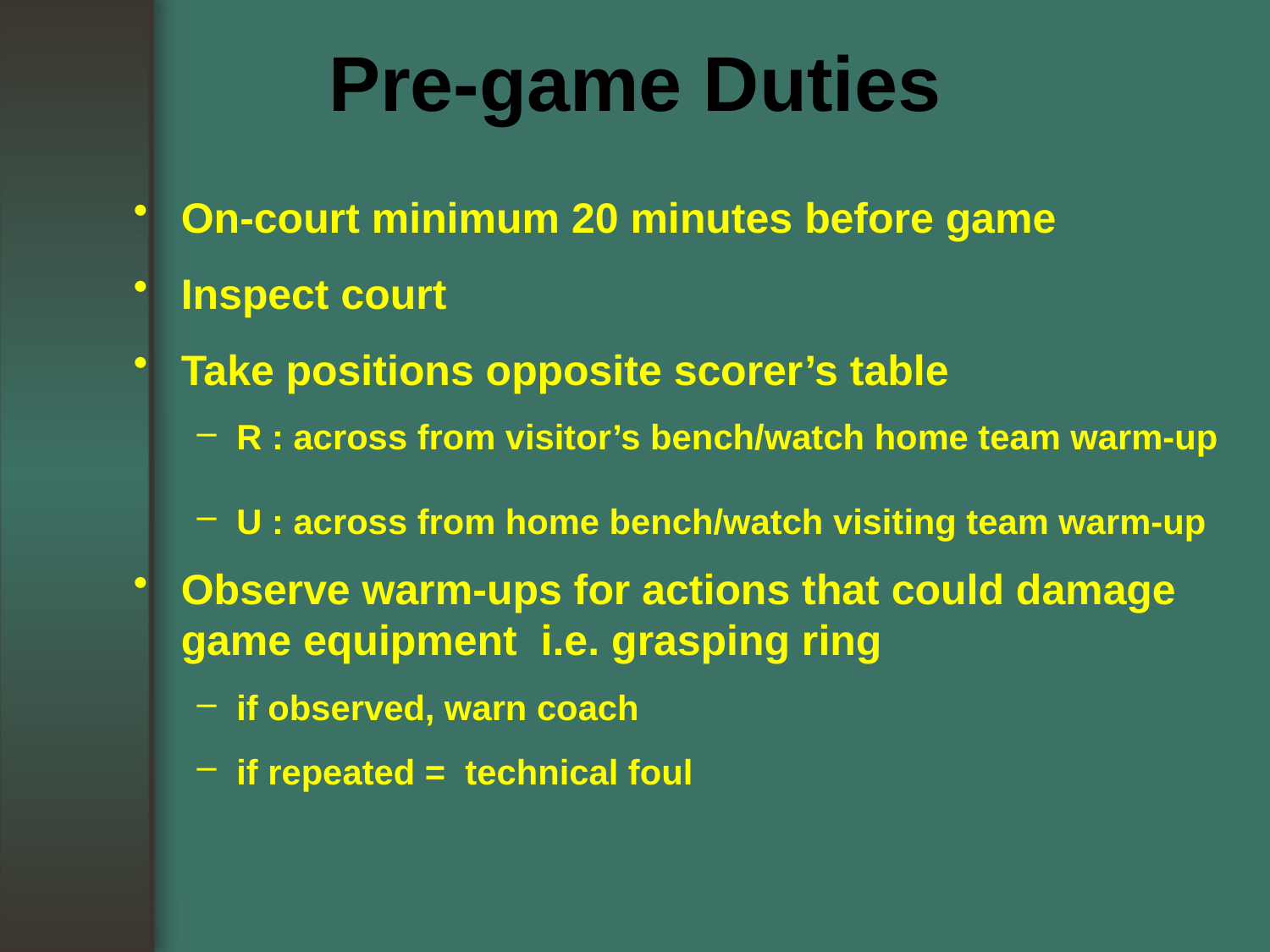

Pre-game Duties
On-court minimum 20 minutes before game
Inspect court
Take positions opposite scorer’s table
R : across from visitor’s bench/watch home team warm-up
U : across from home bench/watch visiting team warm-up
Observe warm-ups for actions that could damage game equipment  i.e. grasping ring
if observed, warn coach
if repeated =  technical foul